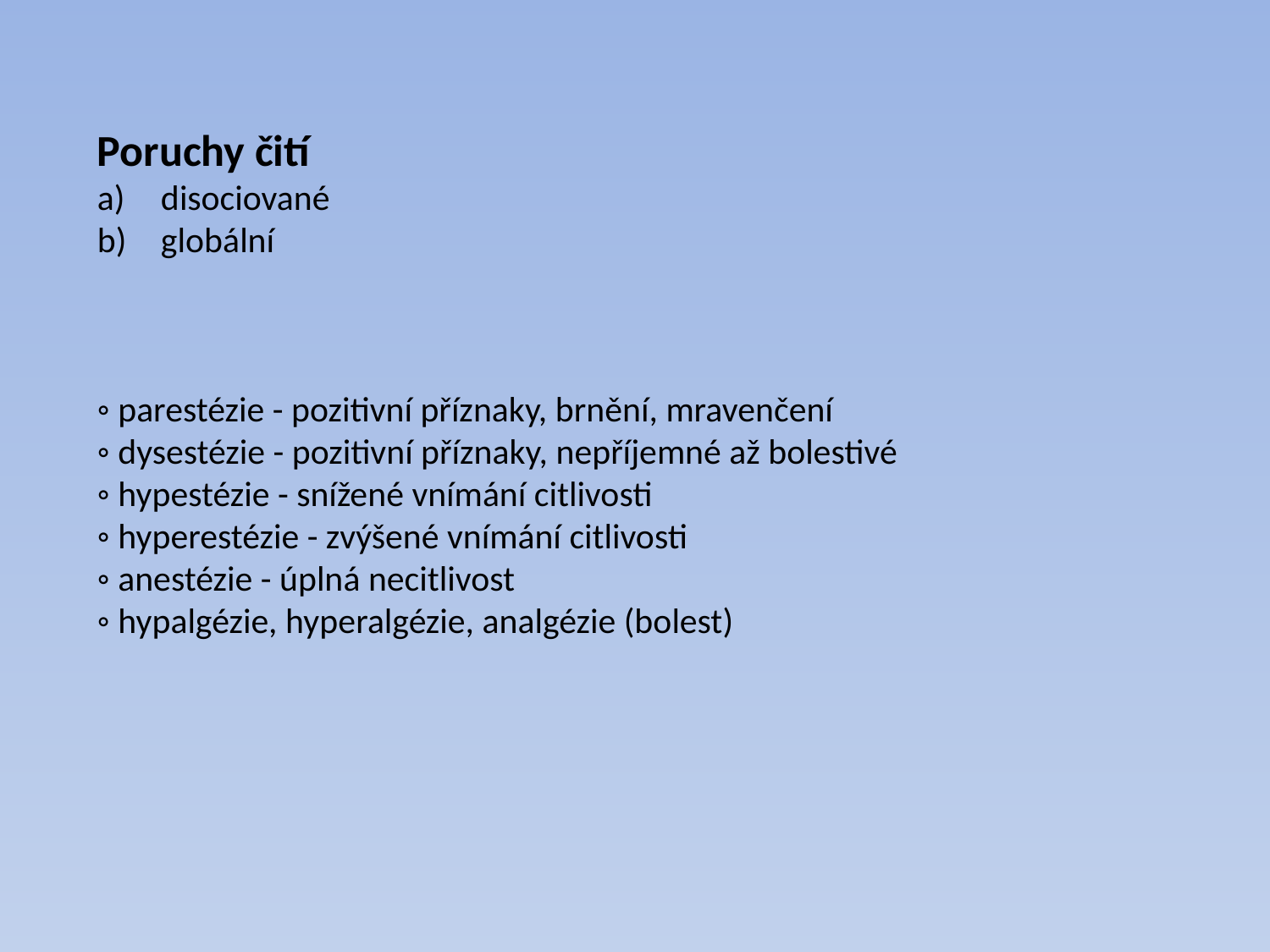

Poruchy čití
disociované
globální

◦ parestézie - pozitivní příznaky, brnění, mravenčení
◦ dysestézie - pozitivní příznaky, nepříjemné až bolestivé
◦ hypestézie - snížené vnímání citlivosti
◦ hyperestézie - zvýšené vnímání citlivosti
◦ anestézie - úplná necitlivost
◦ hypalgézie, hyperalgézie, analgézie (bolest)